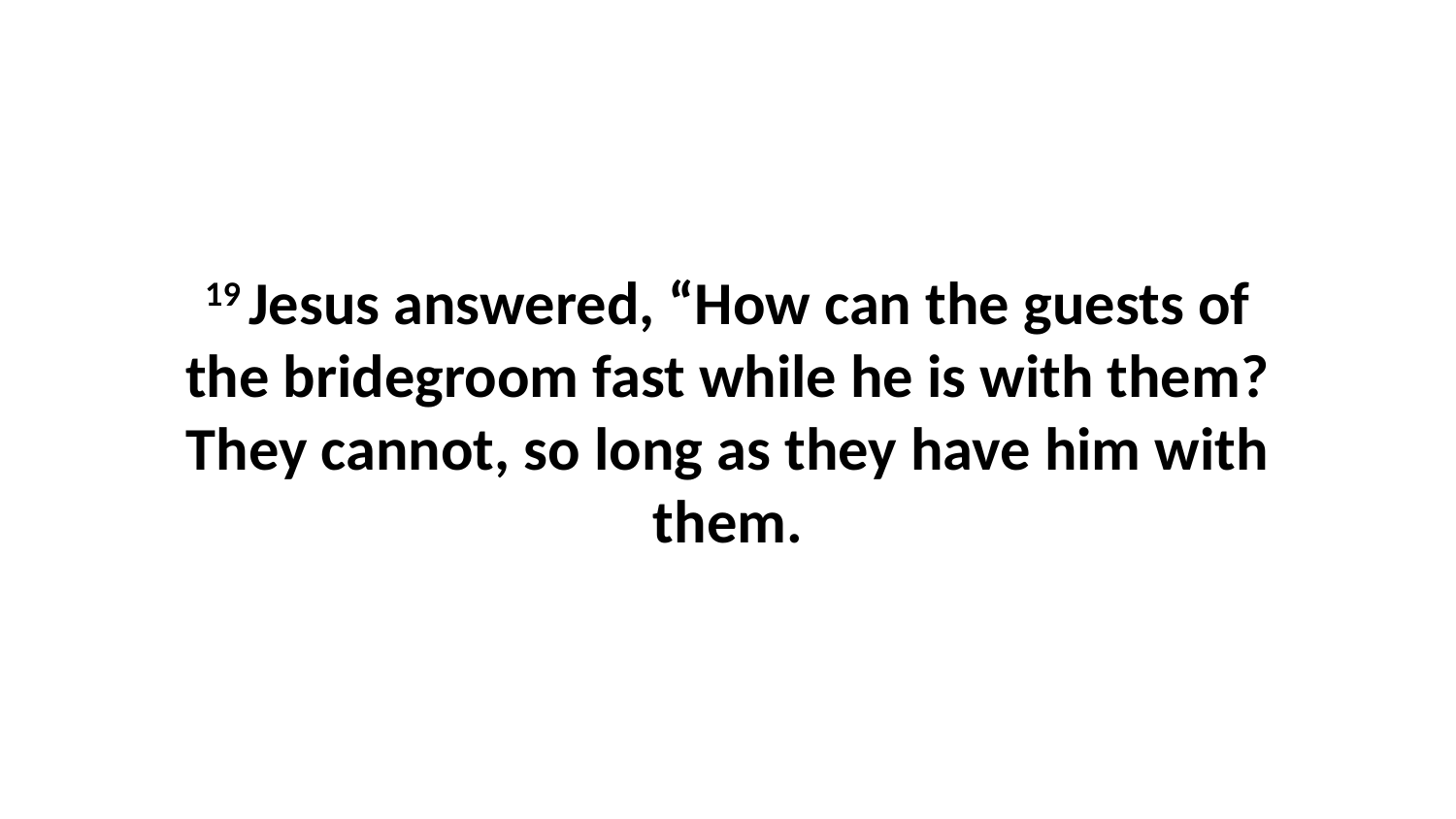

19 Jesus answered, “How can the guests of the bridegroom fast while he is with them? They cannot, so long as they have him with them.